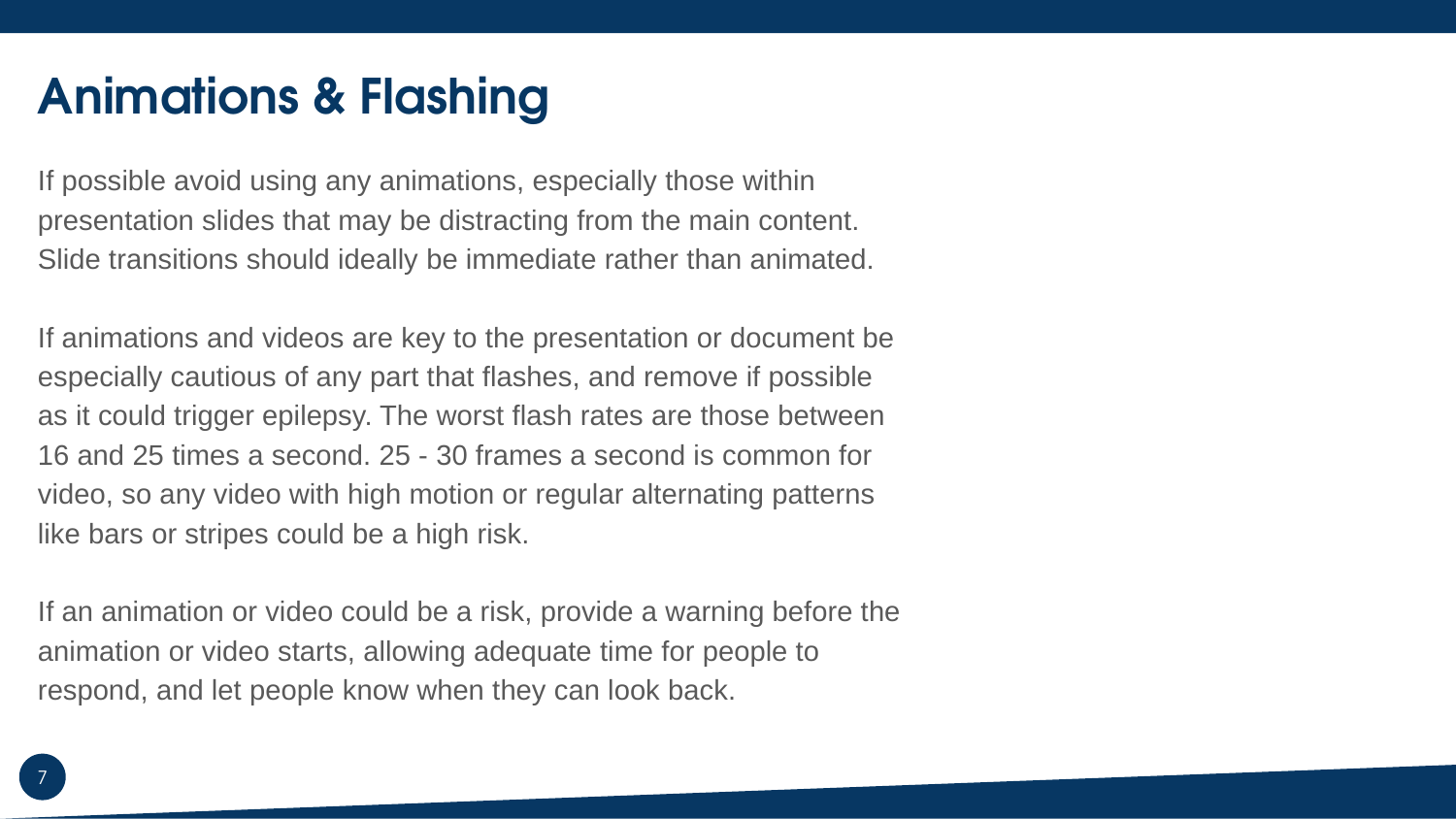

# Animations & Flashing
If possible avoid using any animations, especially those within presentation slides that may be distracting from the main content. Slide transitions should ideally be immediate rather than animated.
If animations and videos are key to the presentation or document be especially cautious of any part that flashes, and remove if possible as it could trigger epilepsy. The worst flash rates are those between 16 and 25 times a second. 25 - 30 frames a second is common for video, so any video with high motion or regular alternating patterns like bars or stripes could be a high risk.
If an animation or video could be a risk, provide a warning before the animation or video starts, allowing adequate time for people to respond, and let people know when they can look back.